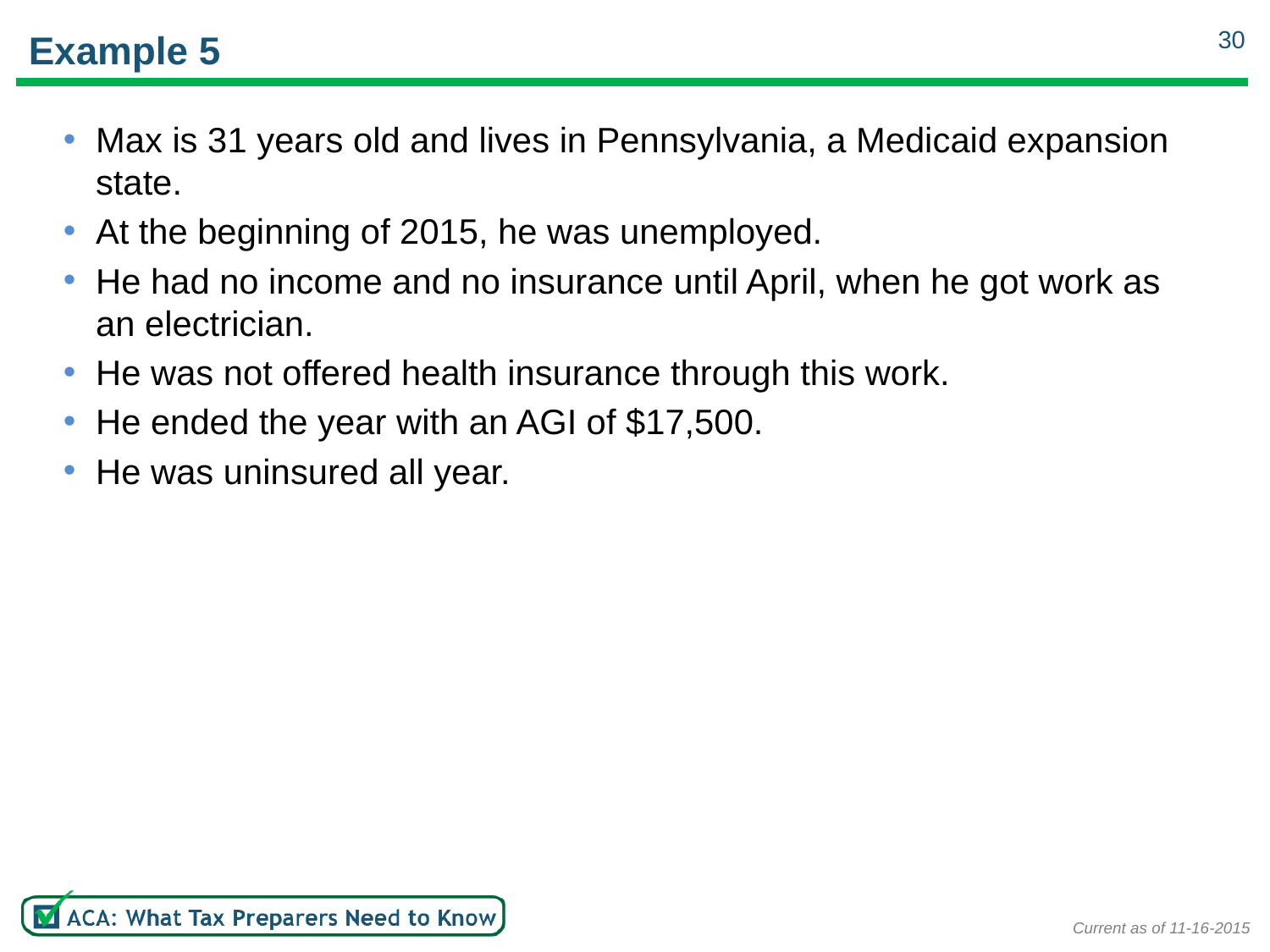

# Example 5
30
Max is 31 years old and lives in Pennsylvania, a Medicaid expansion state.
At the beginning of 2015, he was unemployed.
He had no income and no insurance until April, when he got work as an electrician.
He was not offered health insurance through this work.
He ended the year with an AGI of $17,500.
He was uninsured all year.